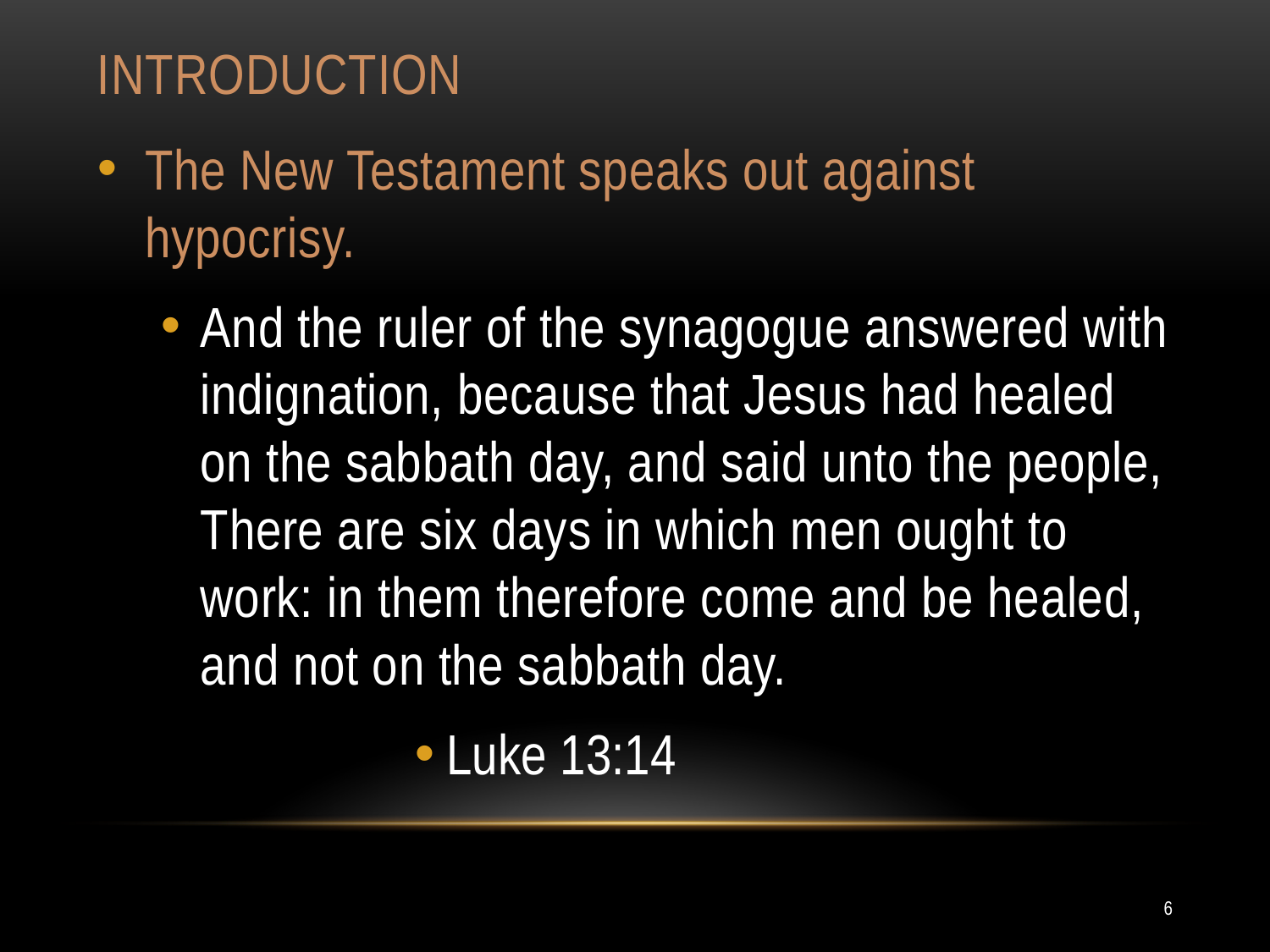

# introduction
The New Testament speaks out against hypocrisy.
And the ruler of the synagogue answered with indignation, because that Jesus had healed on the sabbath day, and said unto the people, There are six days in which men ought to work: in them therefore come and be healed, and not on the sabbath day.
Luke 13:14
6